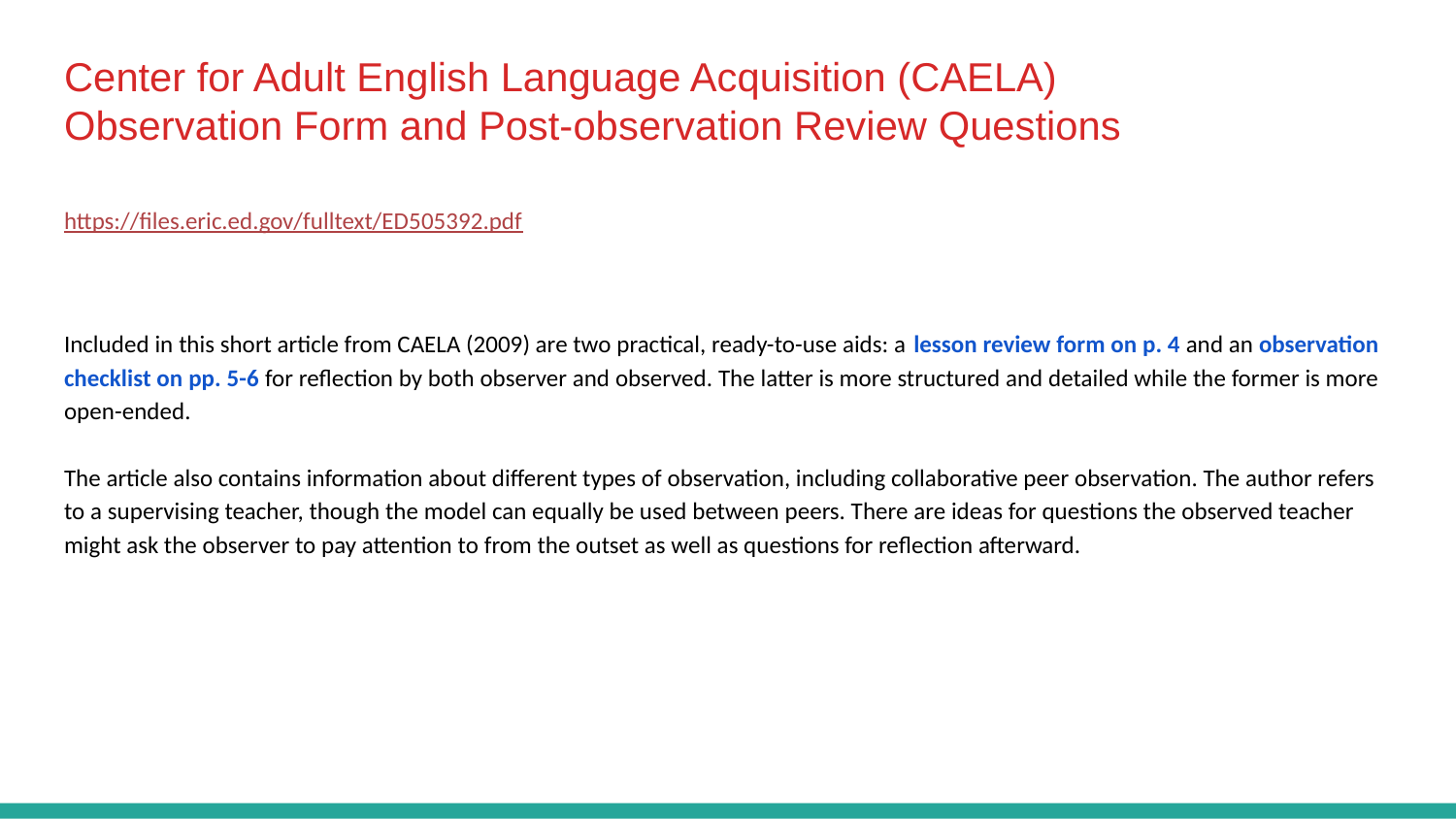

# Center for Adult English Language Acquisition (CAELA)
Observation Form and Post-observation Review Questions
https://files.eric.ed.gov/fulltext/ED505392.pdf

Included in this short article from CAELA (2009) are two practical, ready-to-use aids: a lesson review form on p. 4 and an observation checklist on pp. 5-6 for reflection by both observer and observed. The latter is more structured and detailed while the former is more open-ended.

The article also contains information about different types of observation, including collaborative peer observation. The author refers to a supervising teacher, though the model can equally be used between peers. There are ideas for questions the observed teacher might ask the observer to pay attention to from the outset as well as questions for reflection afterward.